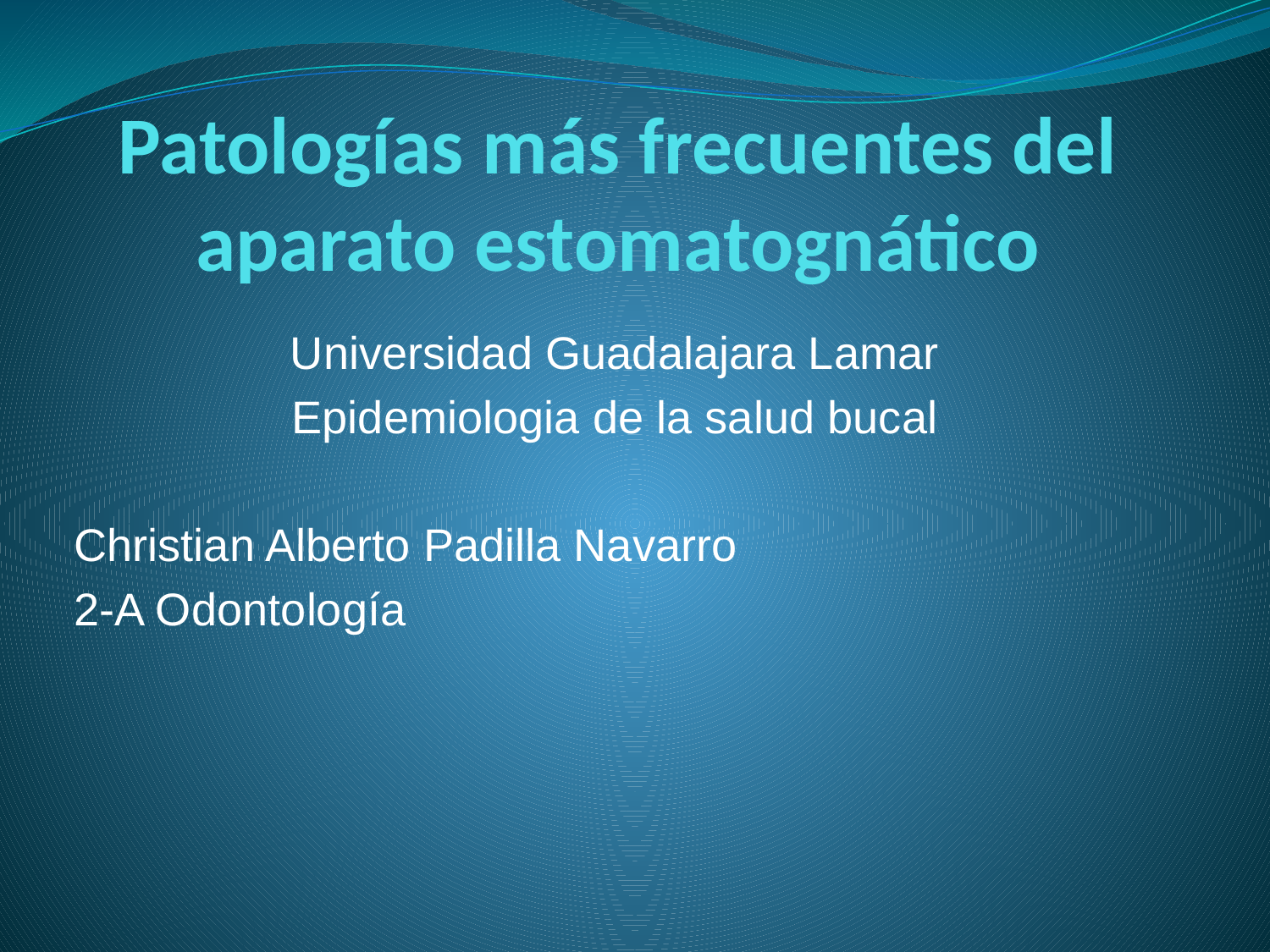

# Patologías más frecuentes del aparato estomatognático
Universidad Guadalajara Lamar
Epidemiologia de la salud bucal

Christian Alberto Padilla Navarro
2-A Odontología